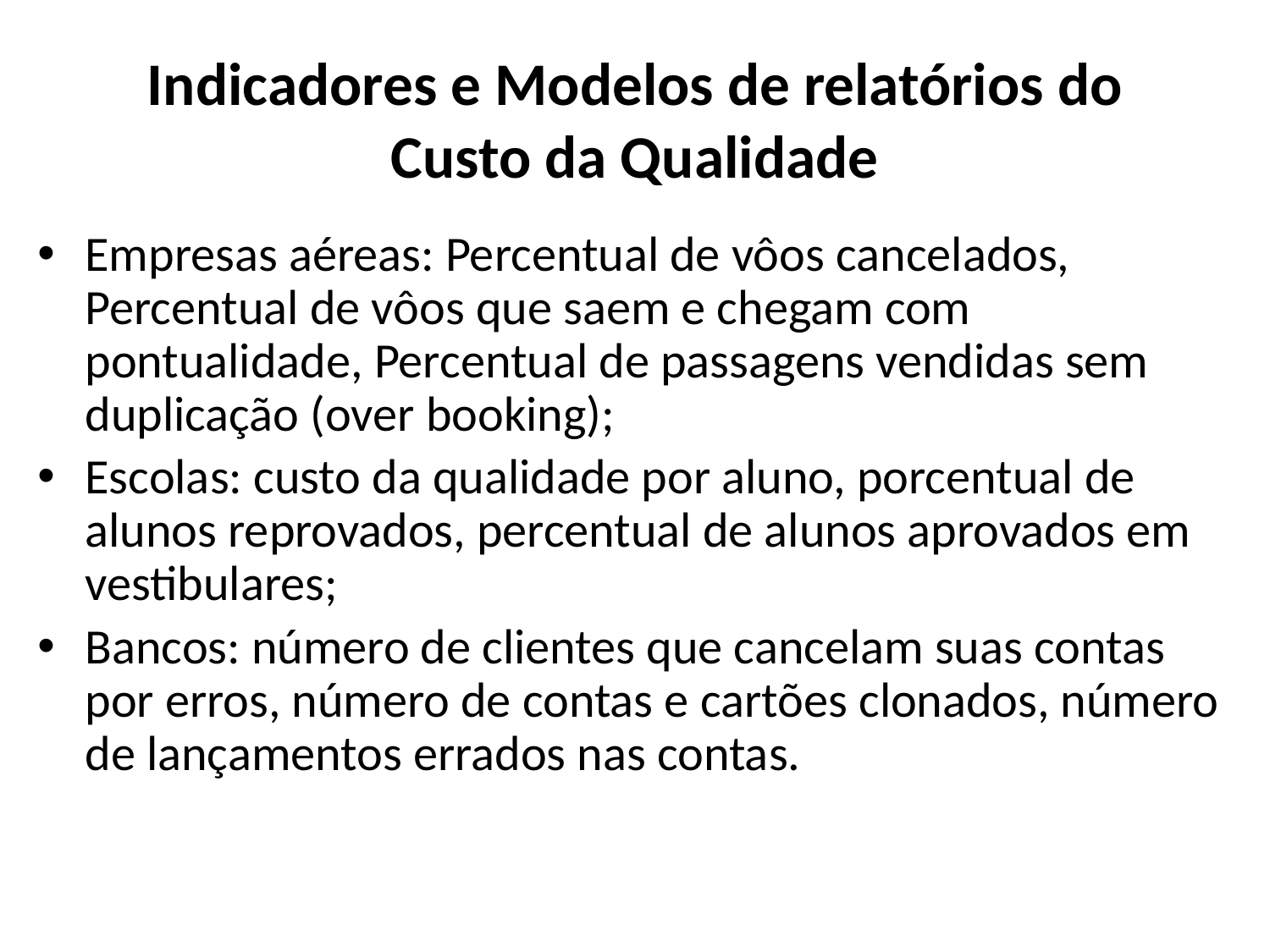

# Indicadores e Modelos de relatórios do Custo da Qualidade
Empresas aéreas: Percentual de vôos cancelados, Percentual de vôos que saem e chegam com pontualidade, Percentual de passagens vendidas sem duplicação (over booking);
Escolas: custo da qualidade por aluno, porcentual de alunos reprovados, percentual de alunos aprovados em vestibulares;
Bancos: número de clientes que cancelam suas contas por erros, número de contas e cartões clonados, número de lançamentos errados nas contas.